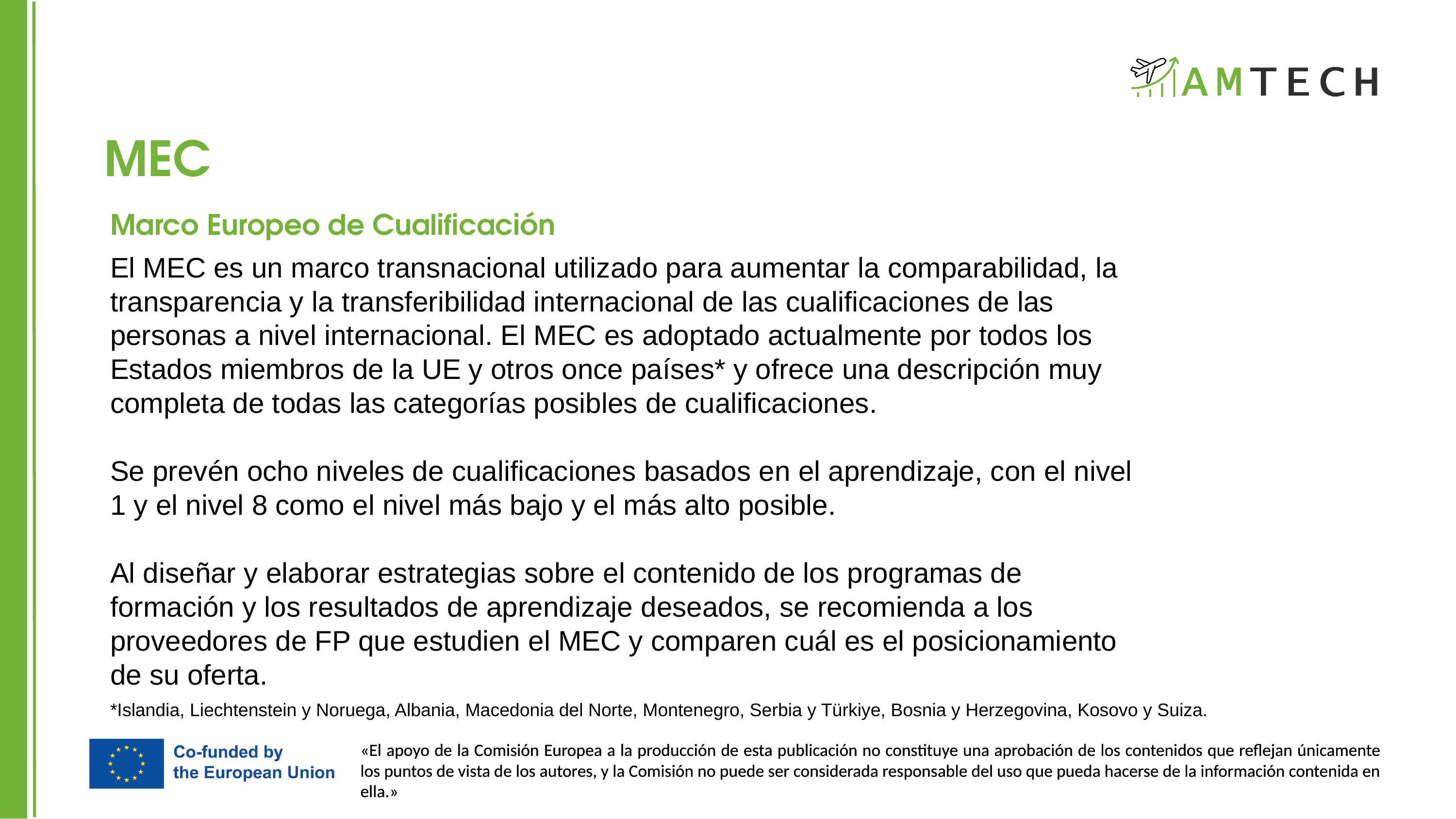

MEC
Marco Europeo de Cualificación
El MEC es un marco transnacional utilizado para aumentar la comparabilidad, la transparencia y la transferibilidad internacional de las cualificaciones de las personas a nivel internacional. El MEC es adoptado actualmente por todos los Estados miembros de la UE y otros once países* y ofrece una descripción muy completa de todas las categorías posibles de cualificaciones.

Se prevén ocho niveles de cualificaciones basados en el aprendizaje, con el nivel 1 y el nivel 8 como el nivel más bajo y el más alto posible.

Al diseñar y elaborar estrategias sobre el contenido de los programas de formación y los resultados de aprendizaje deseados, se recomienda a los proveedores de FP que estudien el MEC y comparen cuál es el posicionamiento de su oferta.
*Islandia, Liechtenstein y Noruega, Albania, Macedonia del Norte, Montenegro, Serbia y Türkiye, Bosnia y Herzegovina, Kosovo y Suiza.